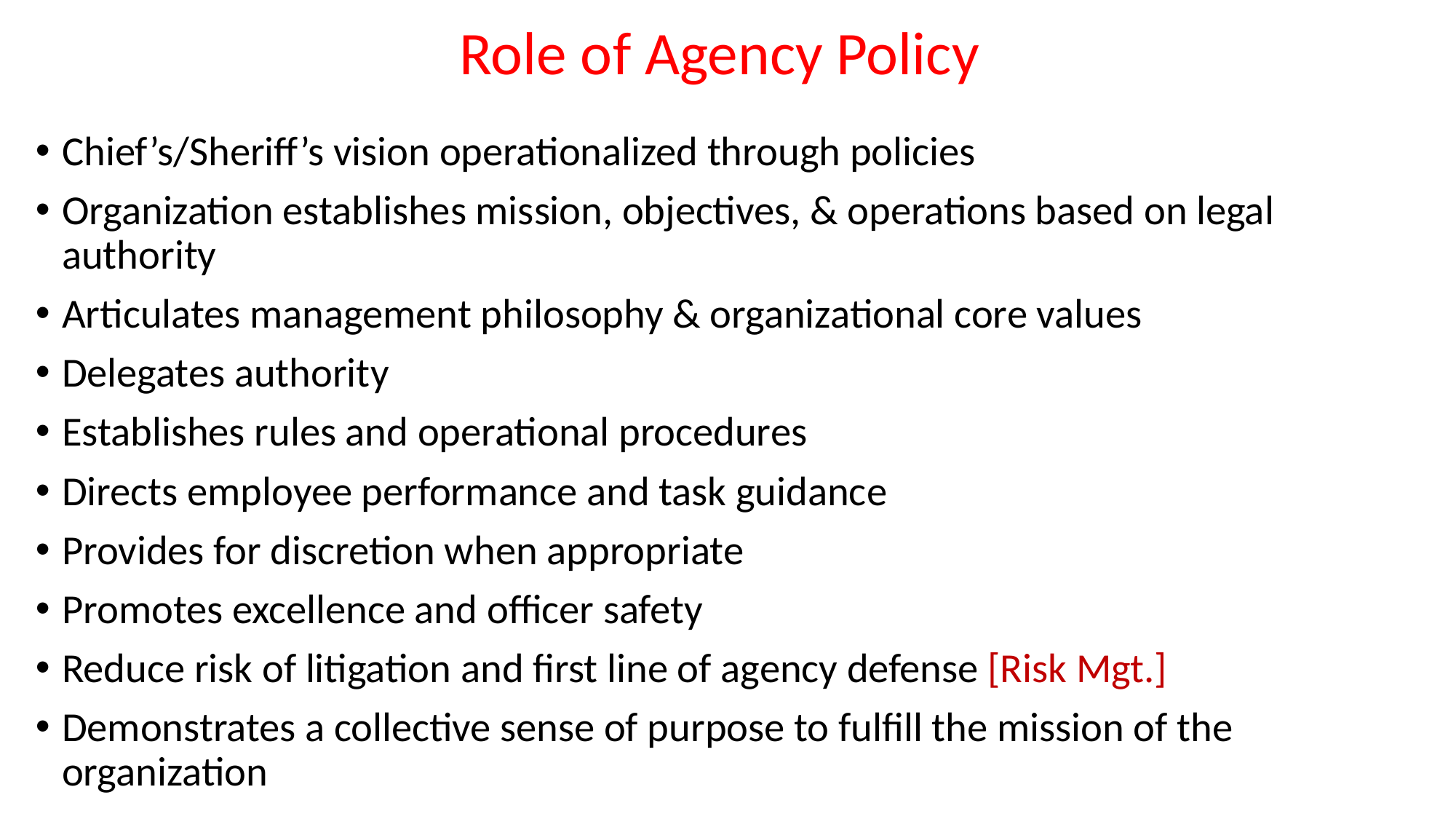

# Role of Agency Policy
Chief’s/Sheriff’s vision operationalized through policies
Organization establishes mission, objectives, & operations based on legal authority
Articulates management philosophy & organizational core values
Delegates authority
Establishes rules and operational procedures
Directs employee performance and task guidance
Provides for discretion when appropriate
Promotes excellence and officer safety
Reduce risk of litigation and first line of agency defense [Risk Mgt.]
Demonstrates a collective sense of purpose to fulfill the mission of the organization